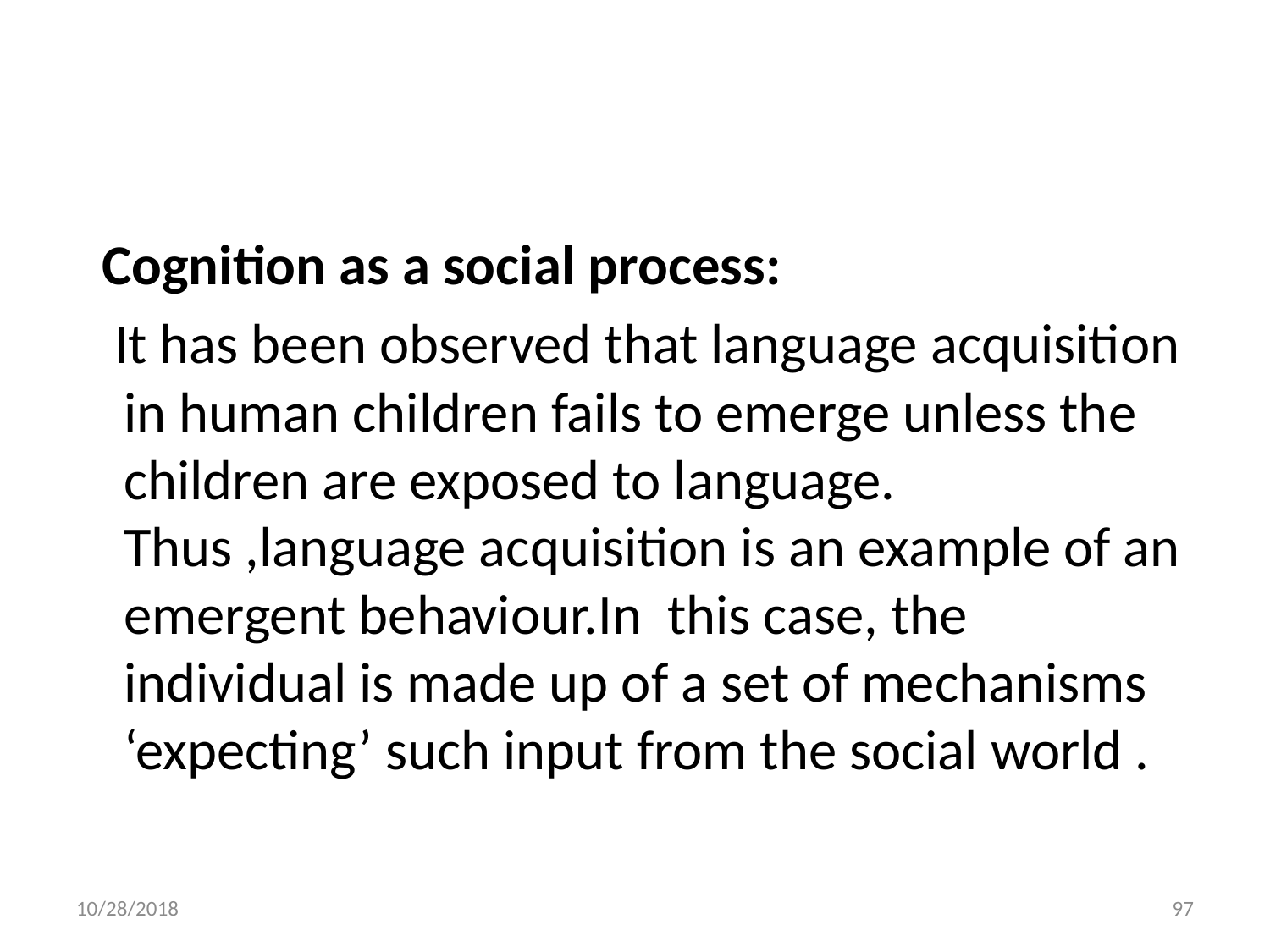

#
  Cognition as a social process:
   It has been observed that language acquisition in human children fails to emerge unless the children are exposed to language. Thus ,language acquisition is an example of an emergent behaviour.In  this case, the individual is made up of a set of mechanisms ‘expecting’ such input from the social world .
10/28/2018
97